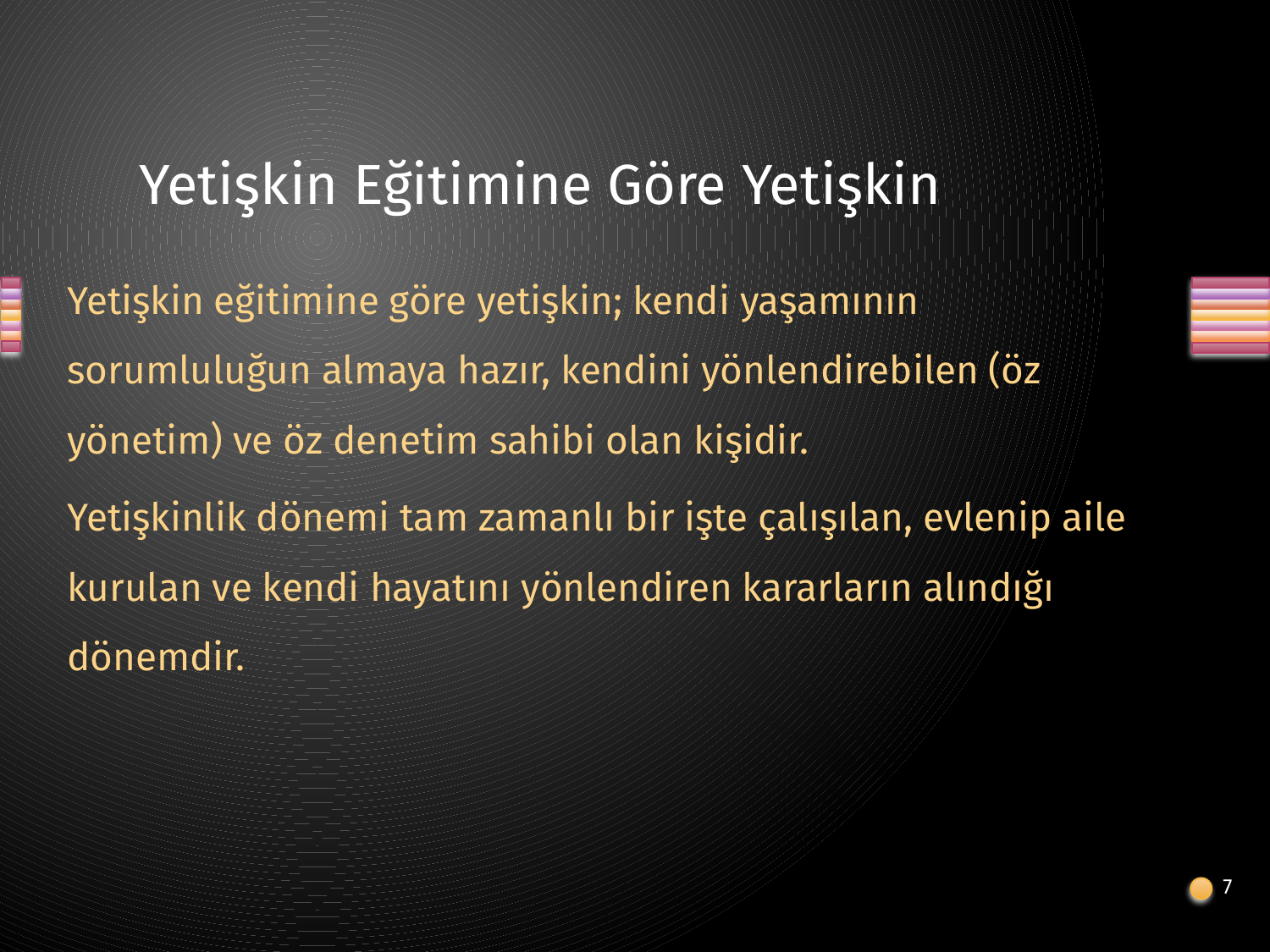

# Yetişkin Eğitimine Göre Yetişkin
Yetişkin eğitimine göre yetişkin; kendi yaşamının sorumluluğun almaya hazır, kendini yönlendirebilen (öz yönetim) ve öz denetim sahibi olan kişidir.
Yetişkinlik dönemi tam zamanlı bir işte çalışılan, evlenip aile kurulan ve kendi hayatını yönlendiren kararların alındığı dönemdir.

7